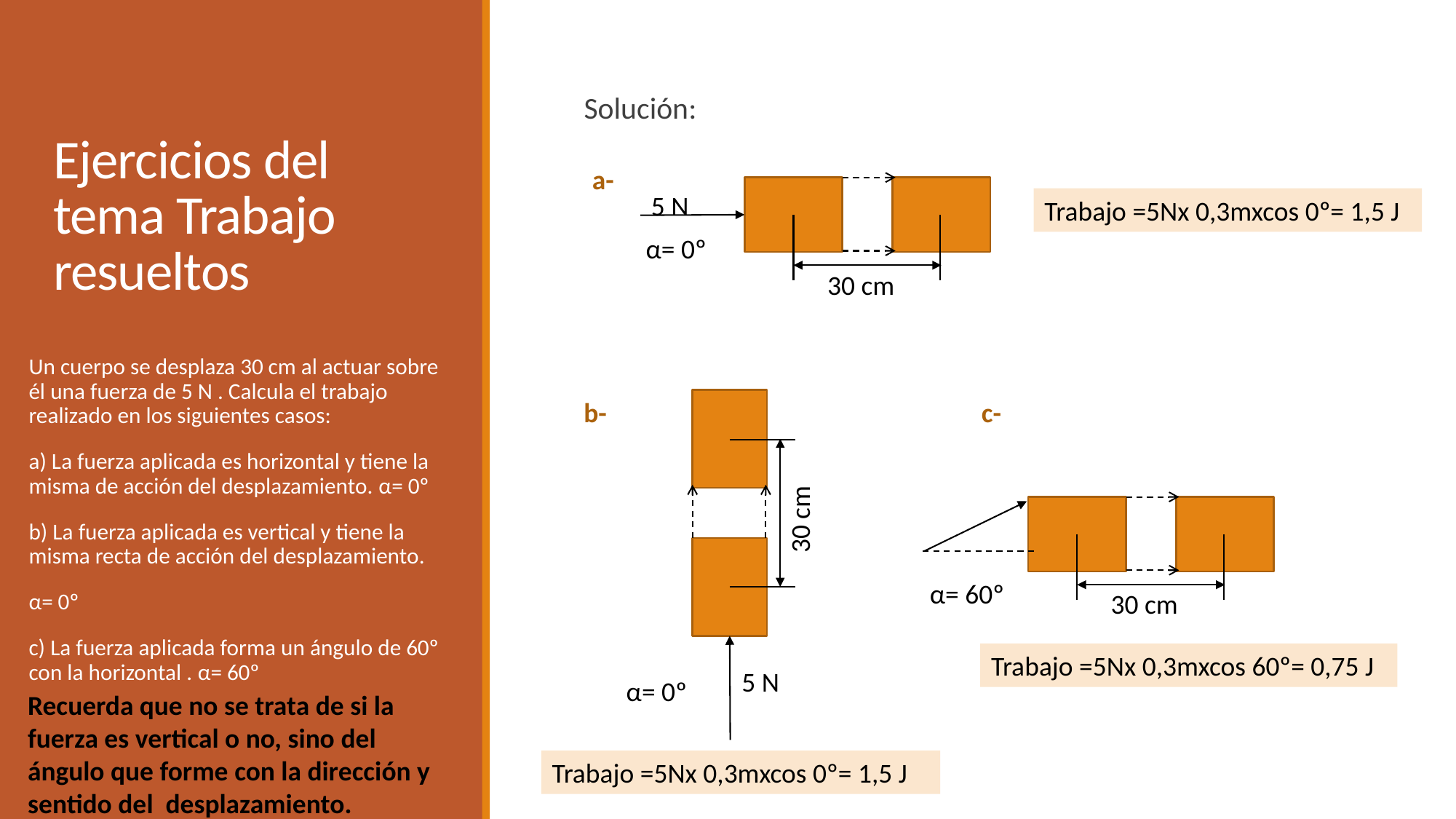

# Ejercicios del tema Trabajo resueltos
Solución:
a-

30 cm
5 N
Trabajo =5Nx 0,3mxcos 0º= 1,5 J
α= 0º
Un cuerpo se desplaza 30 cm al actuar sobre él una fuerza de 5 N . Calcula el trabajo realizado en los siguientes casos:
a) La fuerza aplicada es horizontal y tiene la misma de acción del desplazamiento. α= 0º
b) La fuerza aplicada es vertical y tiene la misma recta de acción del desplazamiento.
α= 0º
c) La fuerza aplicada forma un ángulo de 60º con la horizontal . α= 60º

c-
b-

30 cm

30 cm
α= 60º
Trabajo =5Nx 0,3mxcos 60º= 0,75 J
5 N
α= 0º
Recuerda que no se trata de si la fuerza es vertical o no, sino del ángulo que forme con la dirección y sentido del  desplazamiento.
Trabajo =5Nx 0,3mxcos 0º= 1,5 J